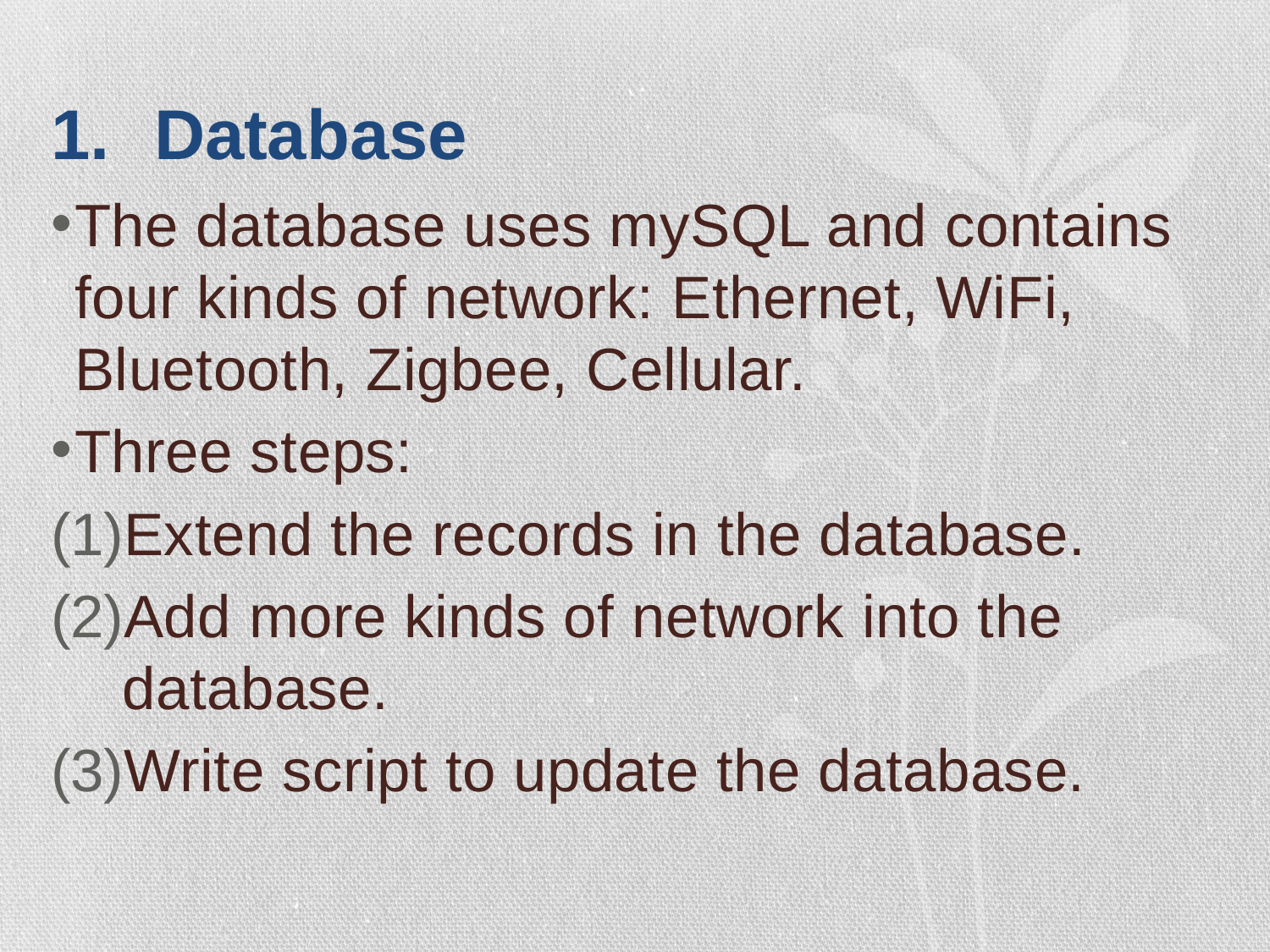

# Database
The database uses mySQL and contains four kinds of network: Ethernet, WiFi, Bluetooth, Zigbee, Cellular.
Three steps:
Extend the records in the database.
Add more kinds of network into the database.
Write script to update the database.